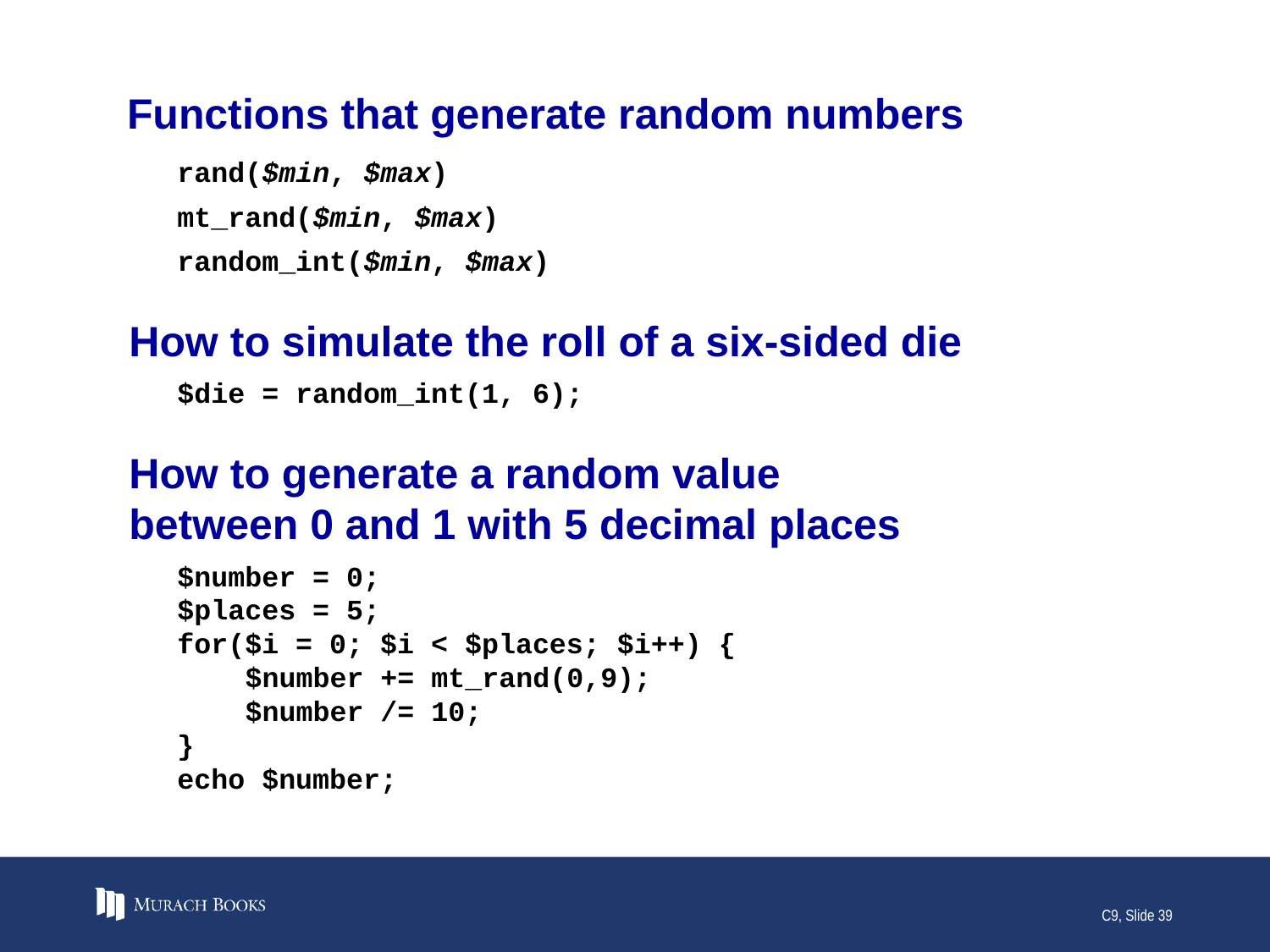

# Functions that generate random numbers
rand($min, $max)
mt_rand($min, $max)
random_int($min, $max)
How to simulate the roll of a six-sided die
$die = random_int(1, 6);
How to generate a random value
between 0 and 1 with 5 decimal places
$number = 0;
$places = 5;
for($i = 0; $i < $places; $i++) {
    $number += mt_rand(0,9);
    $number /= 10;
}
echo $number;

C9, Slide 39